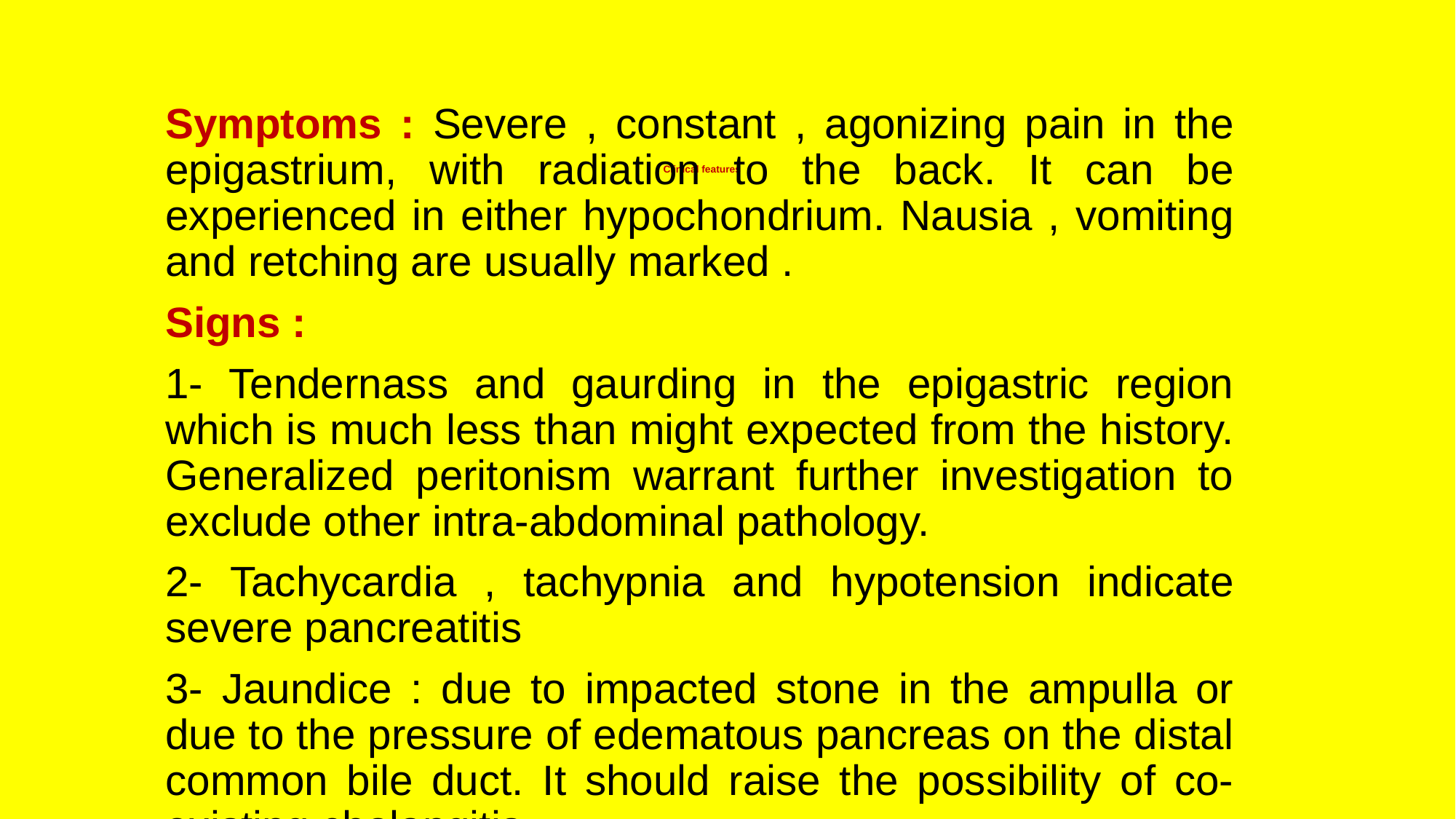

Symptoms : Severe , constant , agonizing pain in the epigastrium, with radiation to the back. It can be experienced in either hypochondrium. Nausia , vomiting and retching are usually marked .
Signs :
1- Tendernass and gaurding in the epigastric region which is much less than might expected from the history. Generalized peritonism warrant further investigation to exclude other intra-abdominal pathology.
2- Tachycardia , tachypnia and hypotension indicate severe pancreatitis
3- Jaundice : due to impacted stone in the ampulla or due to the pressure of edematous pancreas on the distal common bile duct. It should raise the possibility of co-existing cholangitis.

# Clinical features